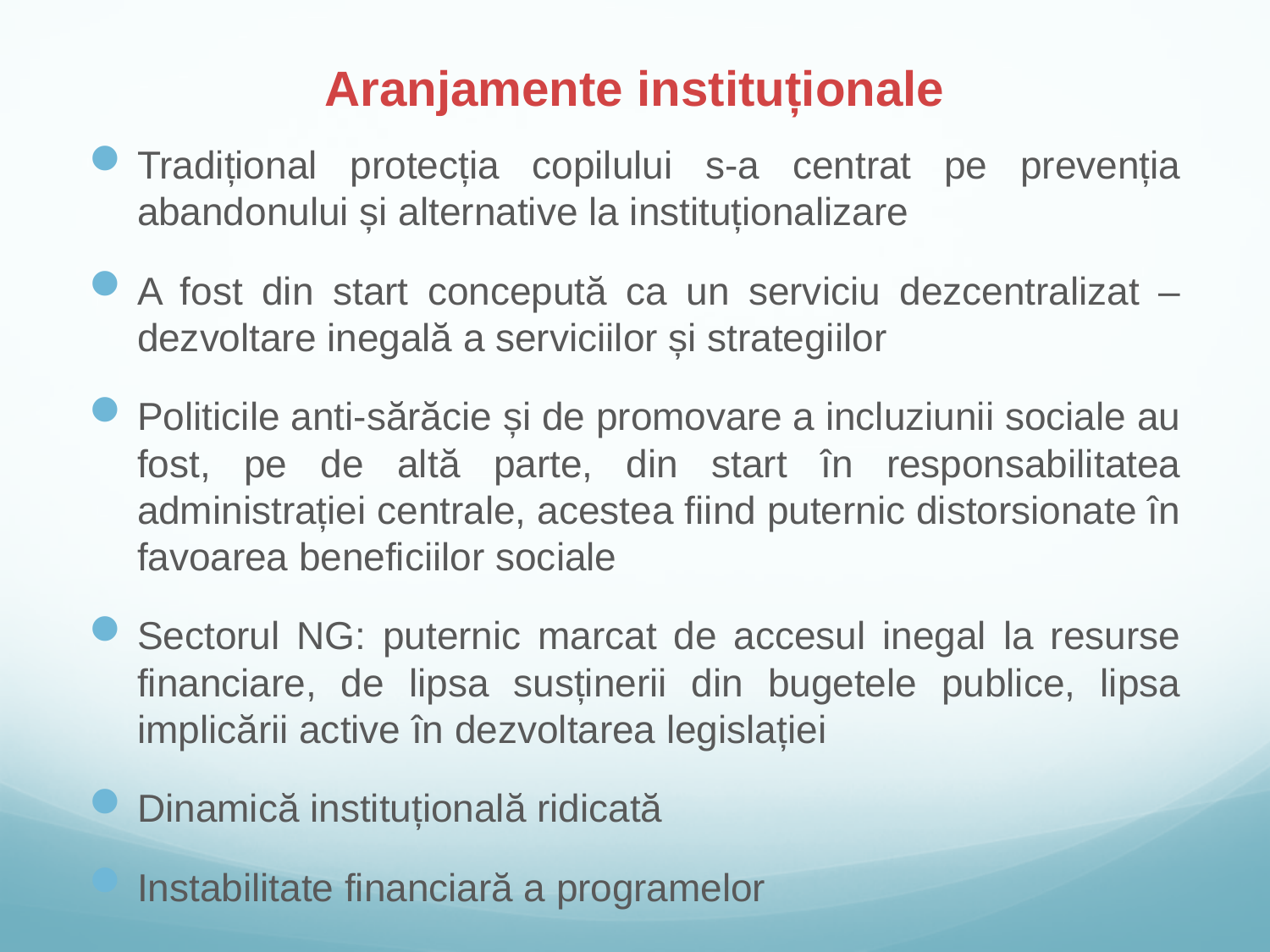

# Aranjamente instituționale
Tradițional protecția copilului s-a centrat pe prevenția abandonului și alternative la instituționalizare
A fost din start concepută ca un serviciu dezcentralizat – dezvoltare inegală a serviciilor și strategiilor
Politicile anti-sărăcie și de promovare a incluziunii sociale au fost, pe de altă parte, din start în responsabilitatea administrației centrale, acestea fiind puternic distorsionate în favoarea beneficiilor sociale
Sectorul NG: puternic marcat de accesul inegal la resurse financiare, de lipsa susținerii din bugetele publice, lipsa implicării active în dezvoltarea legislației
Dinamică instituțională ridicată
Instabilitate financiară a programelor